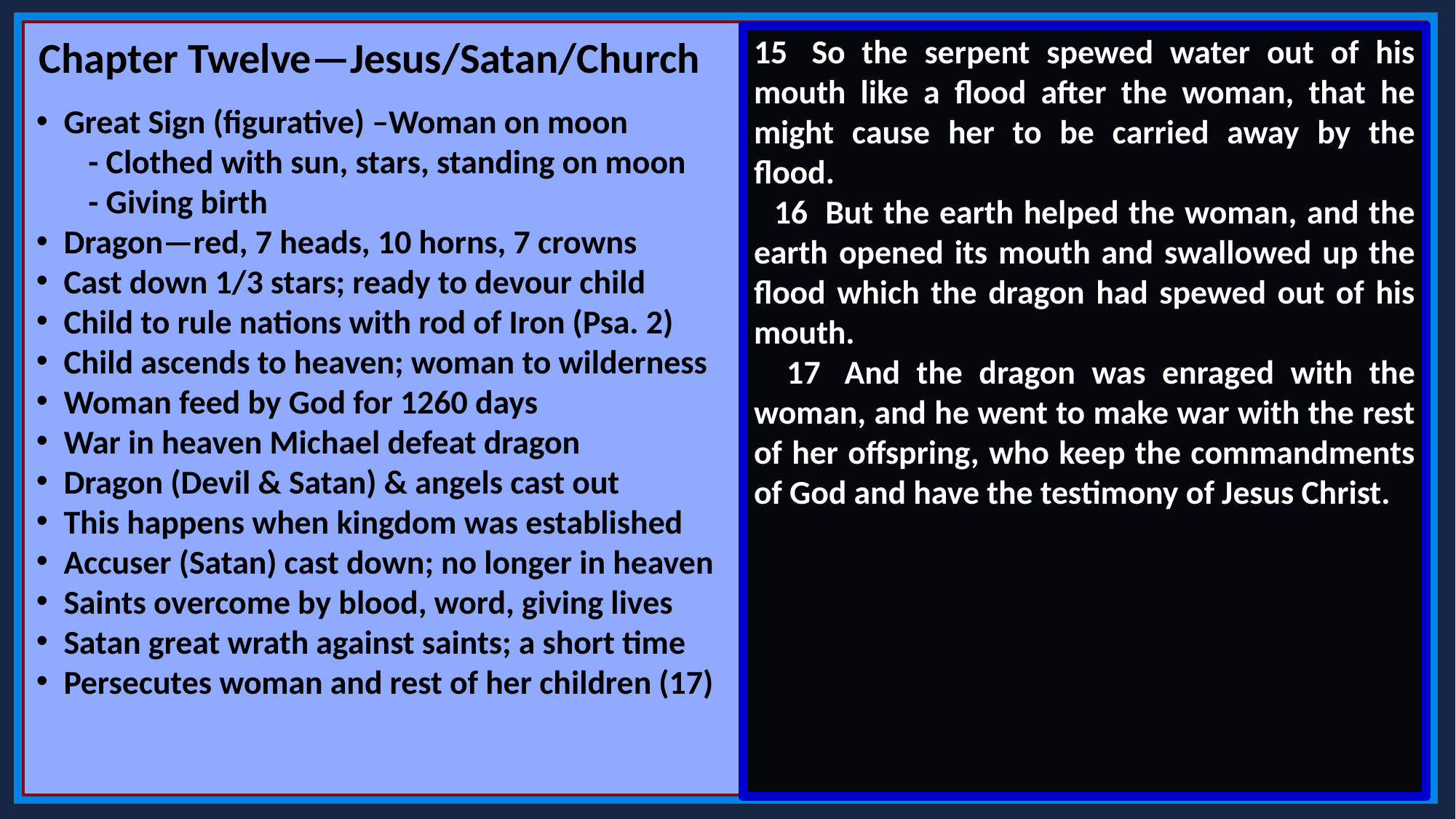

Chapter Twelve—Jesus/Satan/Church
15  So the serpent spewed water out of his mouth like a flood after the woman, that he might cause her to be carried away by the flood.
  16  But the earth helped the woman, and the earth opened its mouth and swallowed up the flood which the dragon had spewed out of his mouth.
  17  And the dragon was enraged with the woman, and he went to make war with the rest of her offspring, who keep the commandments of God and have the testimony of Jesus Christ.

Great Sign (figurative) –Woman on moon
       - Clothed with sun, stars, standing on moon
       - Giving birth
Dragon—red, 7 heads, 10 horns, 7 crowns
Cast down 1/3 stars; ready to devour child
Child to rule nations with rod of Iron (Psa. 2)
Child ascends to heaven; woman to wilderness
Woman feed by God for 1260 days
War in heaven Michael defeat dragon
Dragon (Devil & Satan) & angels cast out
This happens when kingdom was established
Accuser (Satan) cast down; no longer in heaven
Saints overcome by blood, word, giving lives
Satan great wrath against saints; a short time
Persecutes woman and rest of her children (17)